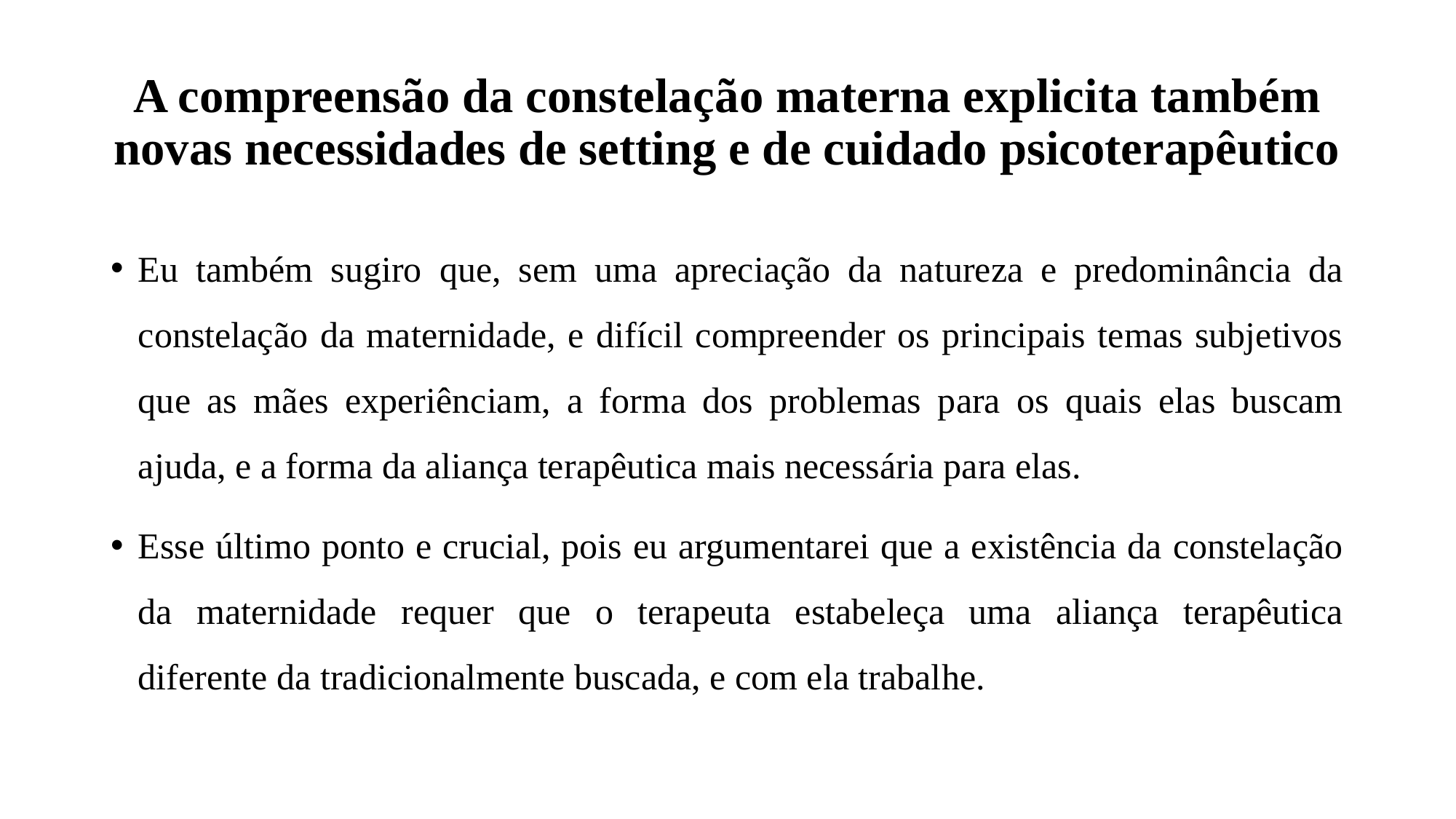

# A compreensão da constelação materna explicita também novas necessidades de setting e de cuidado psicoterapêutico
Eu também sugiro que, sem uma apreciação da natureza e predominância da constelação da maternidade, e difícil compreender os principais temas subjetivos que as mães experiênciam, a forma dos problemas para os quais elas buscam ajuda, e a forma da aliança terapêutica mais necessária para elas.
Esse último ponto e crucial, pois eu argumentarei que a existência da constelação da maternidade requer que o terapeuta estabeleça uma aliança terapêutica diferente da tradicionalmente buscada, e com ela trabalhe.